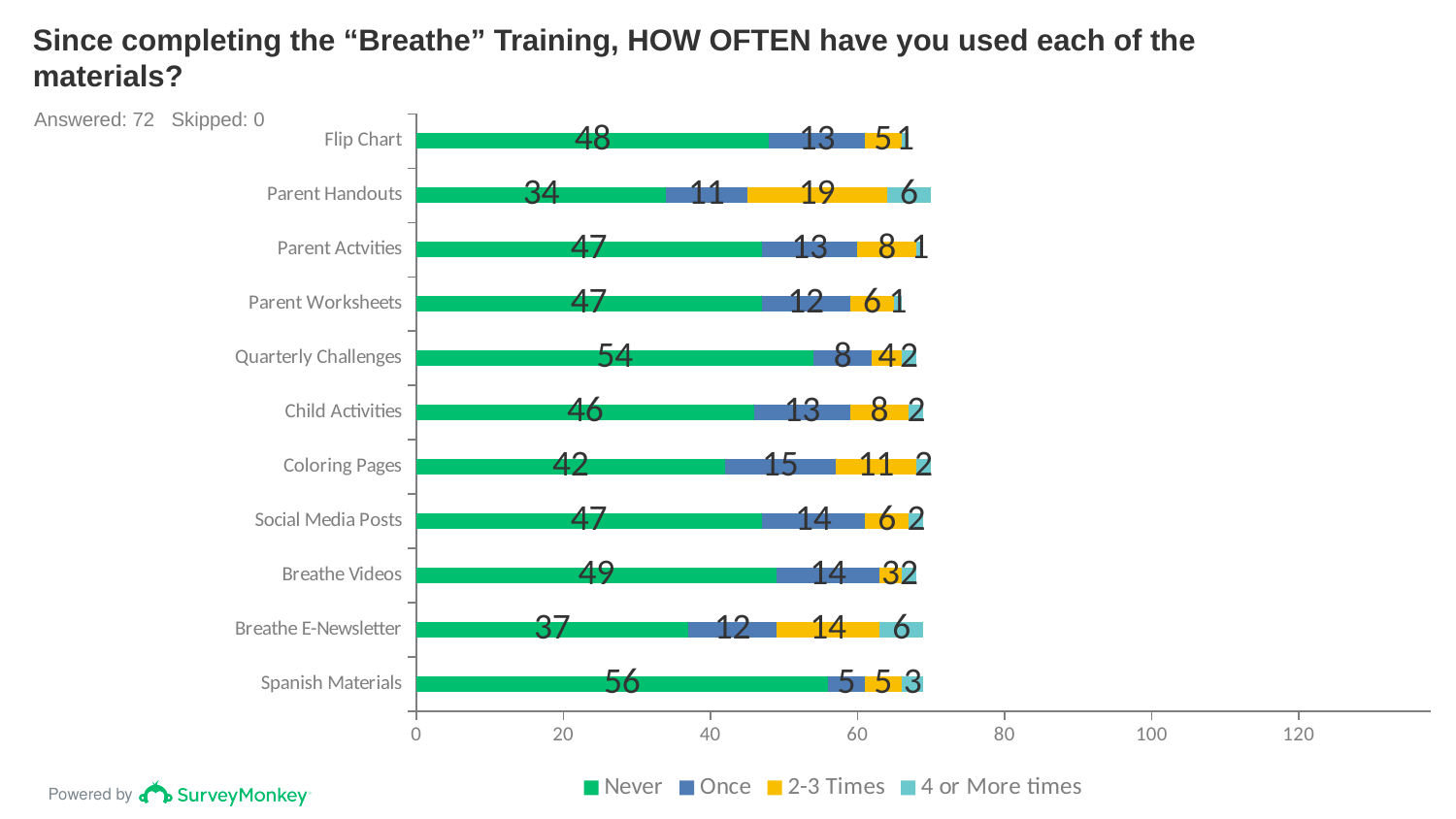

# Since completing the “Breathe” Training, HOW OFTEN have you used each of the materials?
Answered: 72   Skipped: 0

### Chart

| Category | Never | Once | 2-3 Times | 4 or More times |
|---|---|---|---|---|
| Flip Chart | 48.0 | 13.0 | 5.0 | 1.0 |
| Parent Handouts | 34.0 | 11.0 | 19.0 | 6.0 |
| Parent Actvities | 47.0 | 13.0 | 8.0 | 1.0 |
| Parent Worksheets | 47.0 | 12.0 | 6.0 | 1.0 |
| Quarterly Challenges | 54.0 | 8.0 | 4.0 | 2.0 |
| Child Activities | 46.0 | 13.0 | 8.0 | 2.0 |
| Coloring Pages | 42.0 | 15.0 | 11.0 | 2.0 |
| Social Media Posts | 47.0 | 14.0 | 6.0 | 2.0 |
| Breathe Videos | 49.0 | 14.0 | 3.0 | 2.0 |
| Breathe E-Newsletter | 37.0 | 12.0 | 14.0 | 6.0 |
| Spanish Materials | 56.0 | 5.0 | 5.0 | 3.0 |